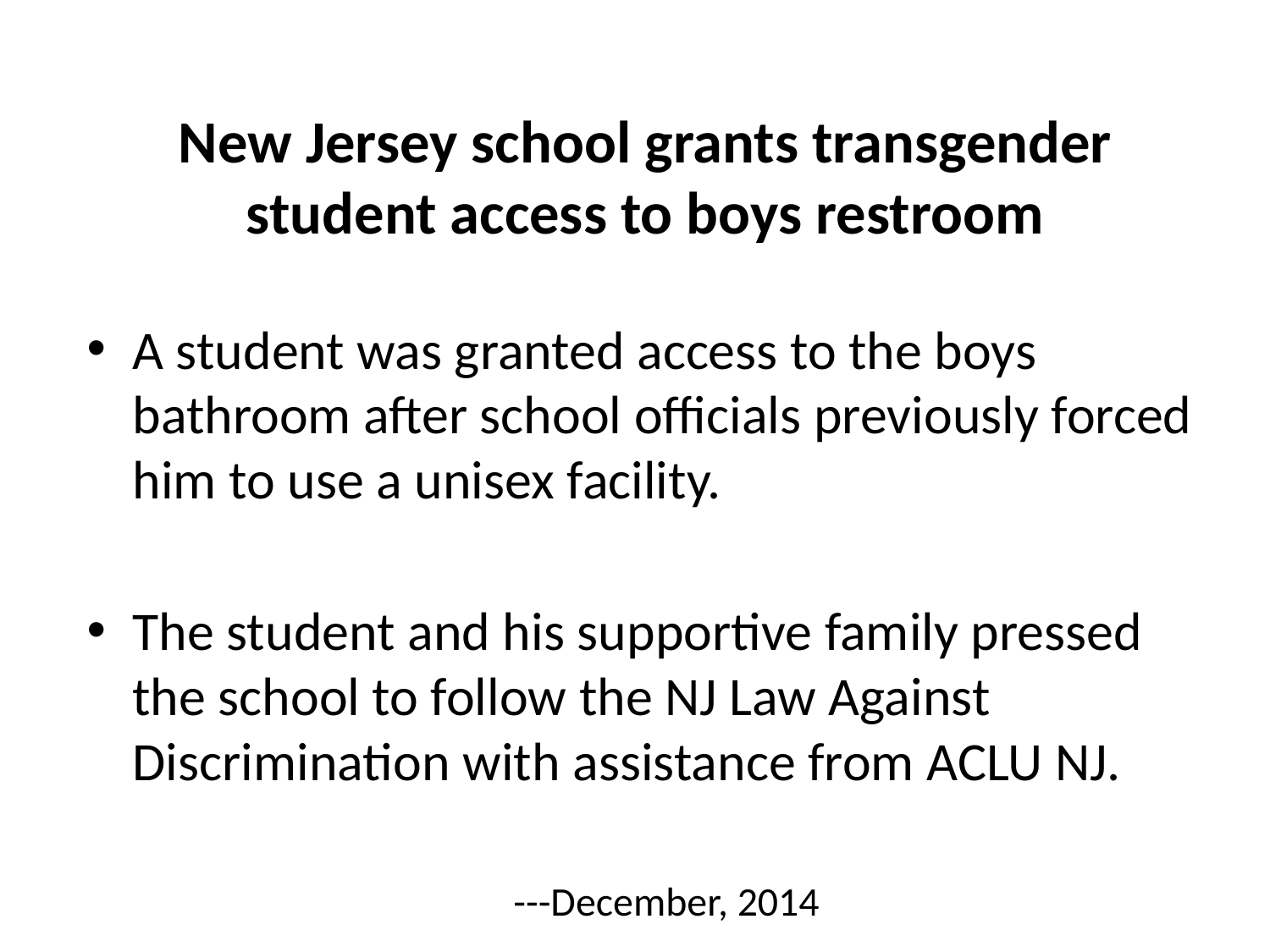

# New Jersey school grants transgender student access to boys restroom

A student was granted access to the boys bathroom after school officials previously forced him to use a unisex facility.

The student and his supportive family pressed the school to follow the NJ Law Against Discrimination with assistance from ACLU NJ.

---December, 2014